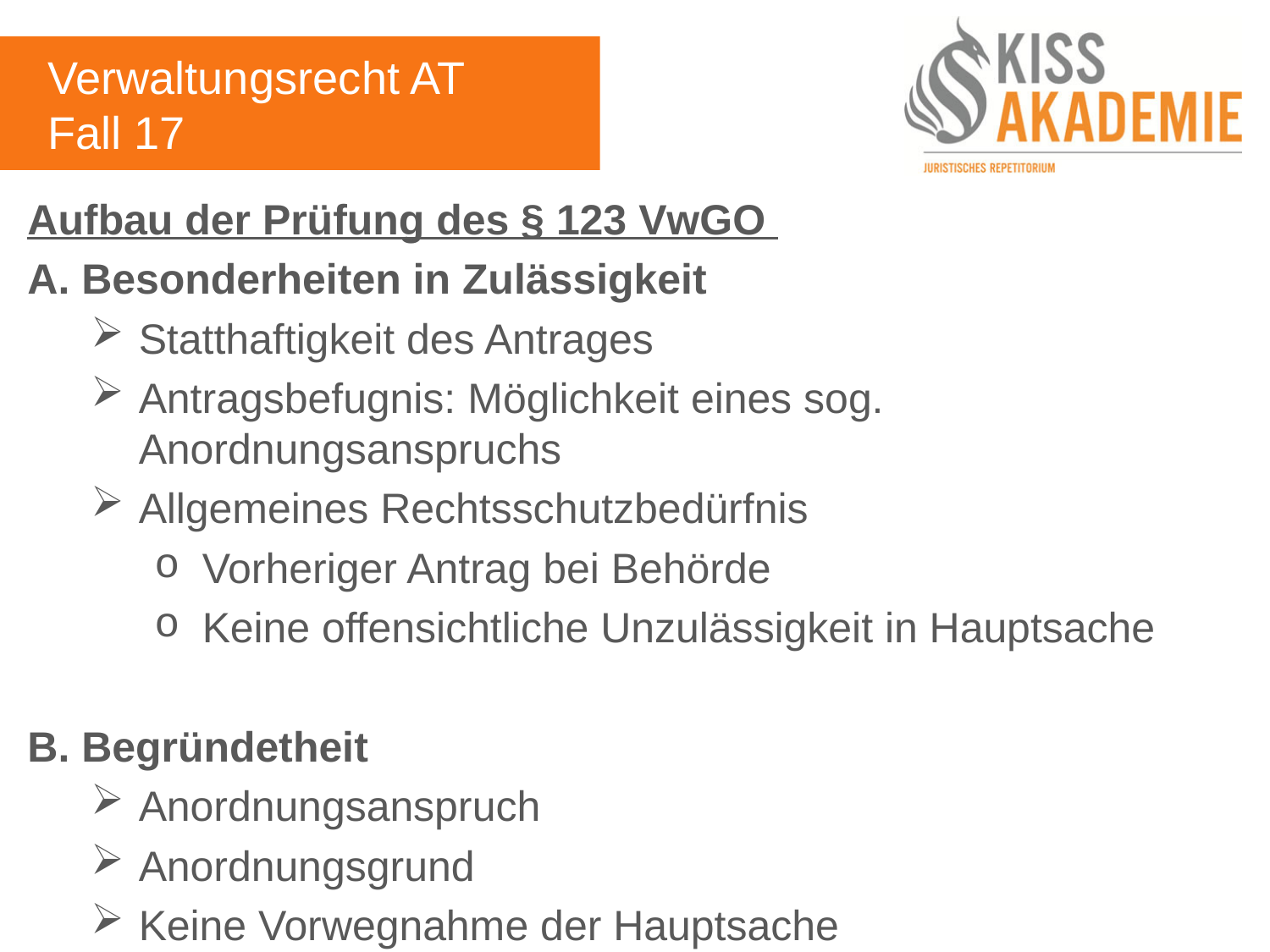

Verwaltungsrecht AT
Fall 17
Aufbau der Prüfung des § 123 VwGO
A. Besonderheiten in Zulässigkeit
Statthaftigkeit des Antrages
Antragsbefugnis: Möglichkeit eines sog. Anordnungsanspruchs
Allgemeines Rechtsschutzbedürfnis
Vorheriger Antrag bei Behörde
Keine offensichtliche Unzulässigkeit in Hauptsache

B. Begründetheit
Anordnungsanspruch
Anordnungsgrund
Keine Vorwegnahme der Hauptsache